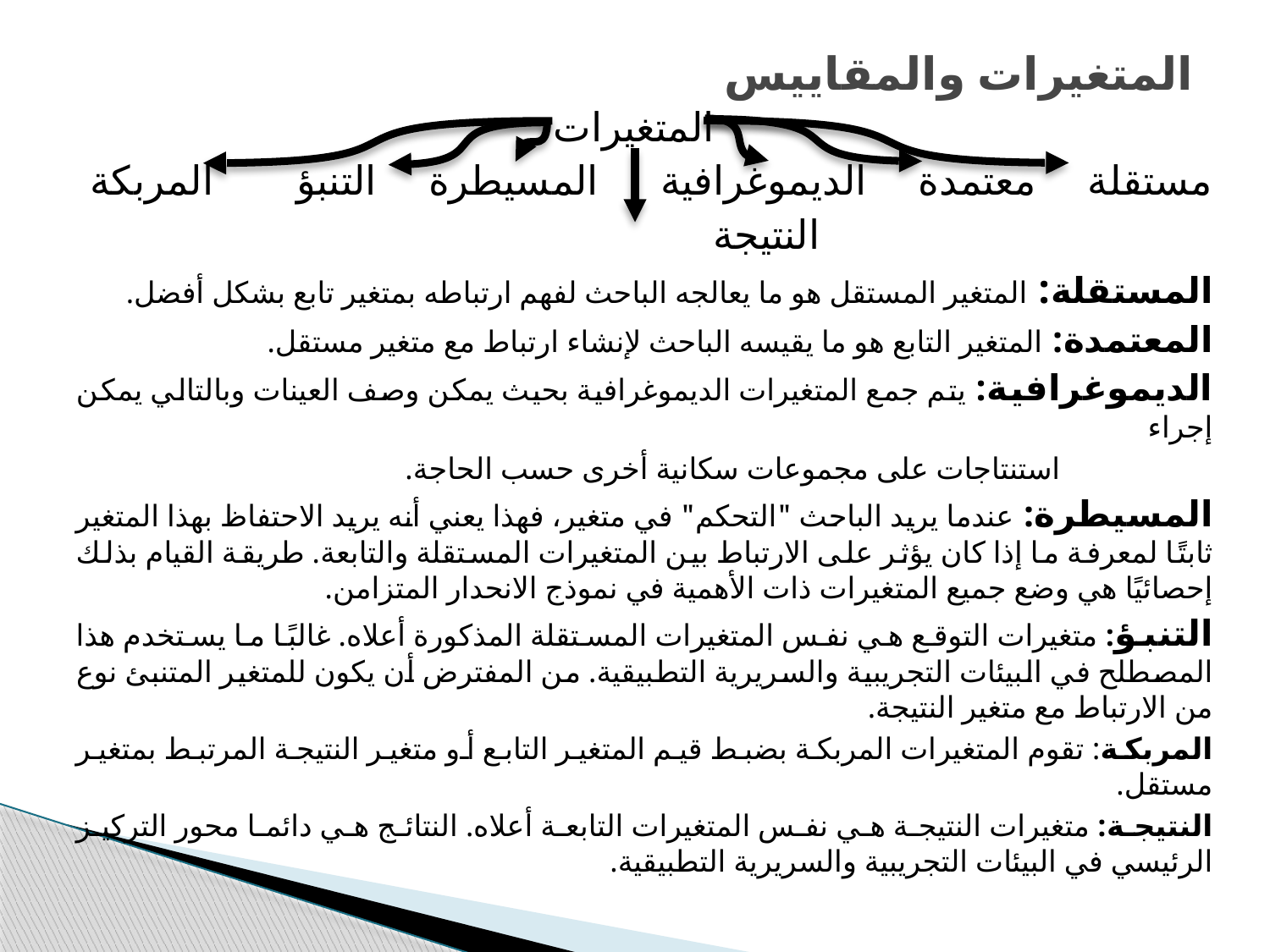

# المتغيرات والمقاييس
  المتغيرات
مستقلة     معتمدة     الديموغرافية      المسيطرة     التنبؤ        المربكة
                                                                النتيجة
المستقلة: المتغير المستقل هو ما يعالجه الباحث لفهم ارتباطه بمتغير تابع بشكل أفضل.
المعتمدة: المتغير التابع هو ما يقيسه الباحث لإنشاء ارتباط مع متغير مستقل.
الديموغرافية: يتم جمع المتغيرات الديموغرافية بحيث يمكن وصف العينات وبالتالي يمكن إجراء
                    استنتاجات على مجموعات سكانية أخرى حسب الحاجة.
المسيطرة: عندما يريد الباحث "التحكم" في متغير، فهذا يعني أنه يريد الاحتفاظ بهذا المتغير ثابتًا لمعرفة ما إذا كان يؤثر على الارتباط بين المتغيرات المستقلة والتابعة. طريقة القيام بذلك إحصائيًا هي وضع جميع المتغيرات ذات الأهمية في نموذج الانحدار المتزامن.
التنبؤ: متغيرات التوقع هي نفس المتغيرات المستقلة المذكورة أعلاه. غالبًا ما يستخدم هذا المصطلح في البيئات التجريبية والسريرية التطبيقية. من المفترض أن يكون للمتغير المتنبئ نوع من الارتباط مع متغير النتيجة.
المربكة: تقوم المتغيرات المربكة بضبط قيم المتغير التابع أو متغير النتيجة المرتبط بمتغير مستقل.
النتيجة: متغيرات النتيجة هي نفس المتغيرات التابعة أعلاه. النتائج هي دائما محور التركيز الرئيسي في البيئات التجريبية والسريرية التطبيقية.